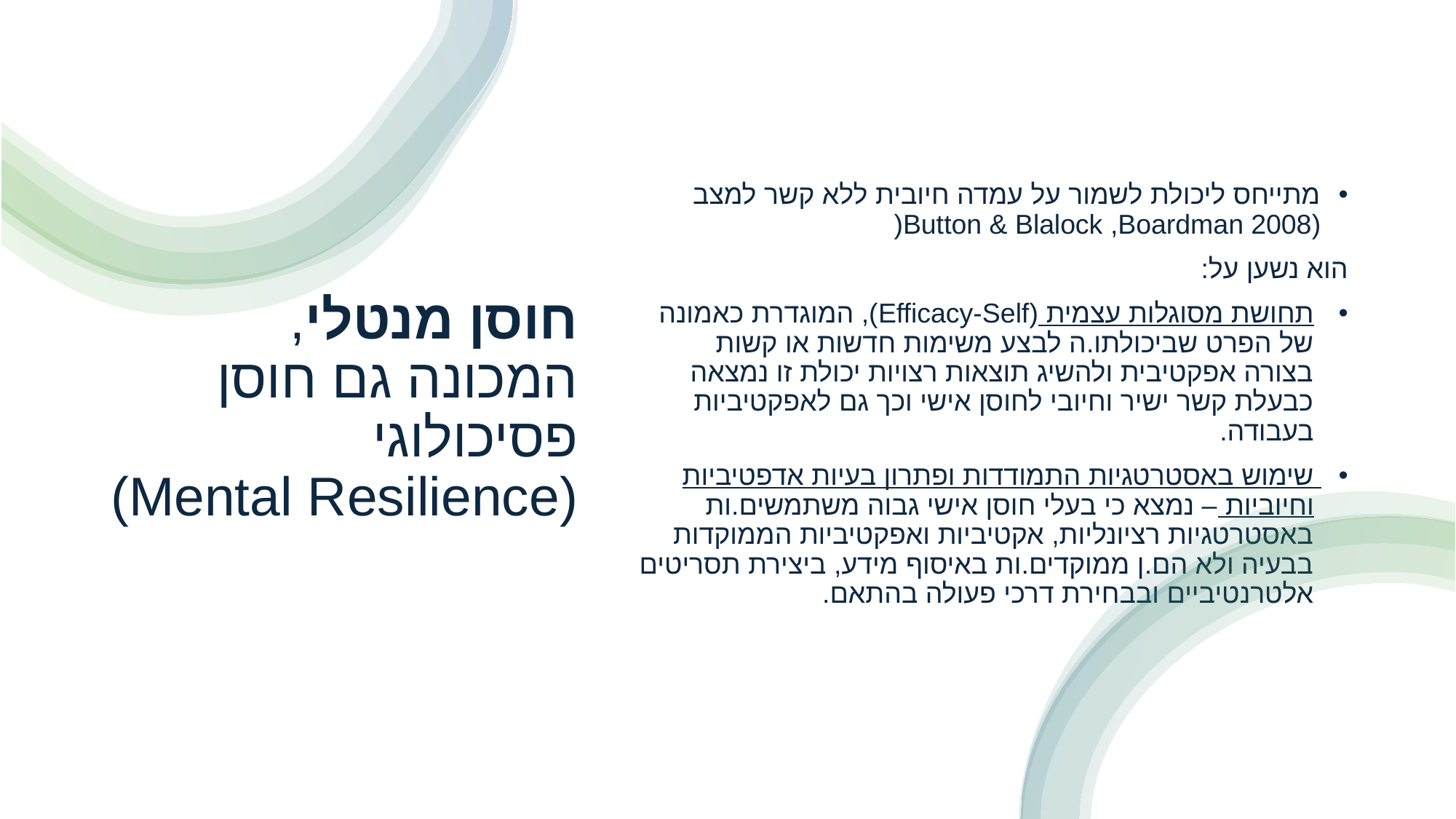

מתייחס ליכולת לשמור על עמדה חיובית ללא קשר למצב (Button & Blalock ,Boardman 2008(
הוא נשען על:
תחושת מסוגלות עצמית (Efficacy-Self), המוגדרת כאמונה של הפרט שביכולתו.ה לבצע משימות חדשות או קשות בצורה אפקטיבית ולהשיג תוצאות רצויות יכולת זו נמצאה כבעלת קשר ישיר וחיובי לחוסן אישי וכך גם לאפקטיביות בעבודה.
שימוש באסטרטגיות התמודדות ופתרון בעיות אדפטיביות וחיוביות – נמצא כי בעלי חוסן אישי גבוה משתמשים.ות באסטרטגיות רציונליות, אקטיביות ואפקטיביות הממוקדות בבעיה ולא הם.ן ממוקדים.ות באיסוף מידע, ביצירת תסריטים אלטרנטיביים ובבחירת דרכי פעולה בהתאם.

# חוסן מנטלי, המכונה גם חוסן פסיכולוגי (Mental Resilience)